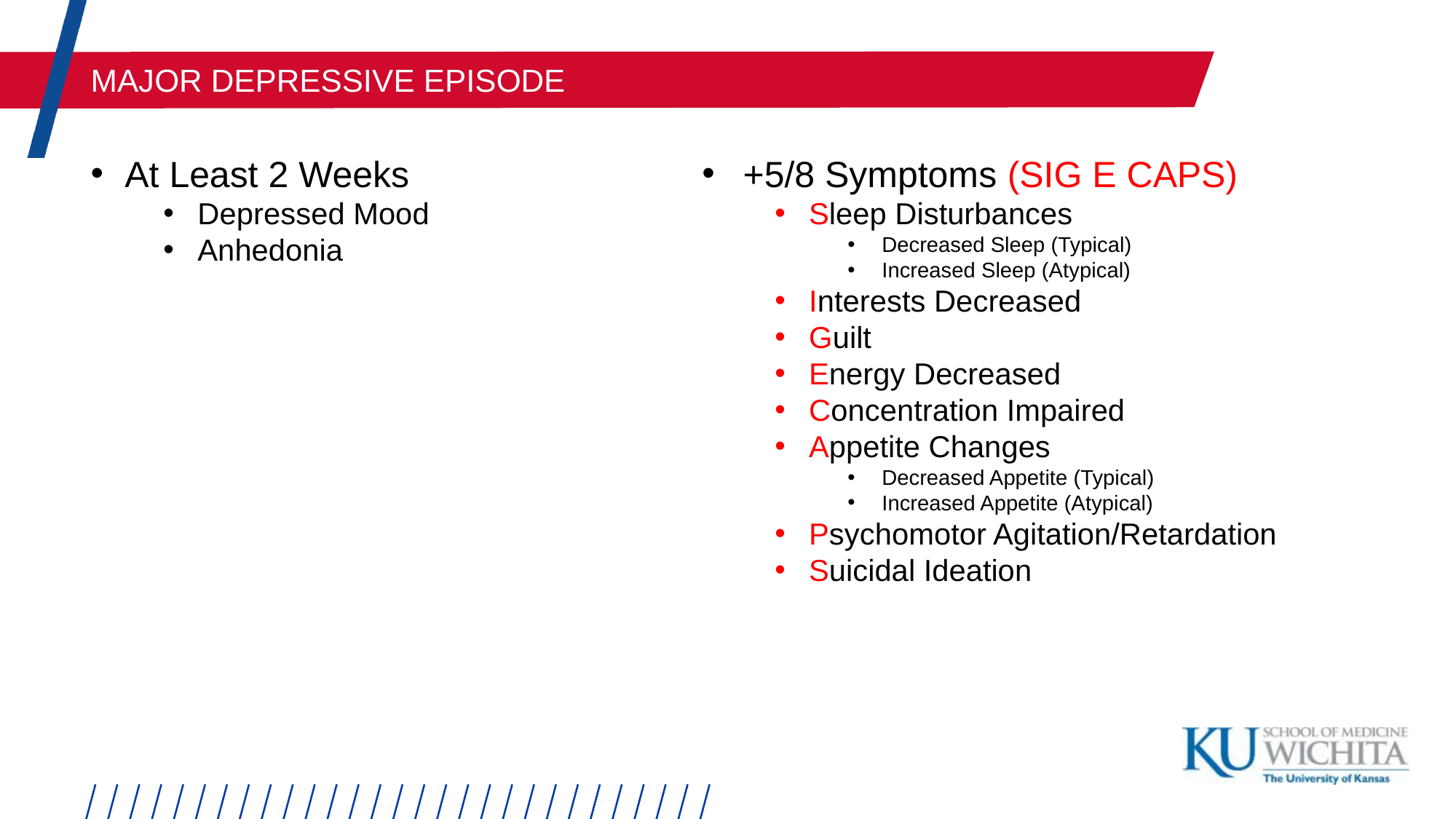

MAJOR DEPRESSIVE EPISODE
At Least 2 Weeks
Depressed Mood
Anhedonia
+5/8 Symptoms (SIG E CAPS)
Sleep Disturbances
Decreased Sleep (Typical)
Increased Sleep (Atypical)
Interests Decreased
Guilt
Energy Decreased
Concentration Impaired
Appetite Changes
Decreased Appetite (Typical)
Increased Appetite (Atypical)
Psychomotor Agitation/Retardation
Suicidal Ideation